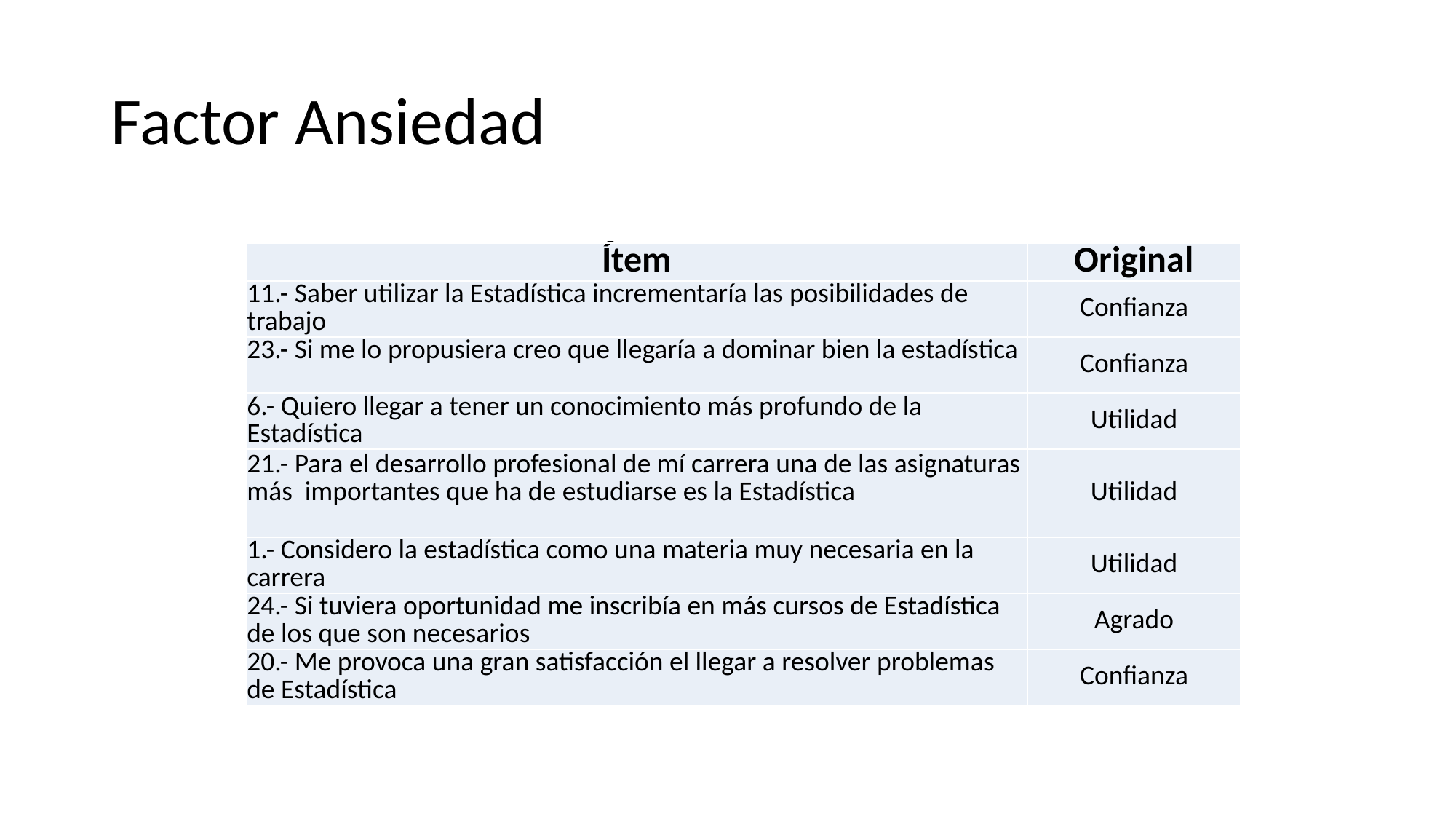

# Factor Ansiedad
| Ítem | Original |
| --- | --- |
| 11.- Saber utilizar la Estadística incrementaría las posibilidades de trabajo | Confianza |
| 23.- Si me lo propusiera creo que llegaría a dominar bien la estadística | Confianza |
| 6.- Quiero llegar a tener un conocimiento más profundo de la Estadística | Utilidad |
| 21.- Para el desarrollo profesional de mí carrera una de las asignaturas más importantes que ha de estudiarse es la Estadística | Utilidad |
| 1.- Considero la estadística como una materia muy necesaria en la carrera | Utilidad |
| 24.- Si tuviera oportunidad me inscribía en más cursos de Estadística de los que son necesarios | Agrado |
| 20.- Me provoca una gran satisfacción el llegar a resolver problemas de Estadística | Confianza |